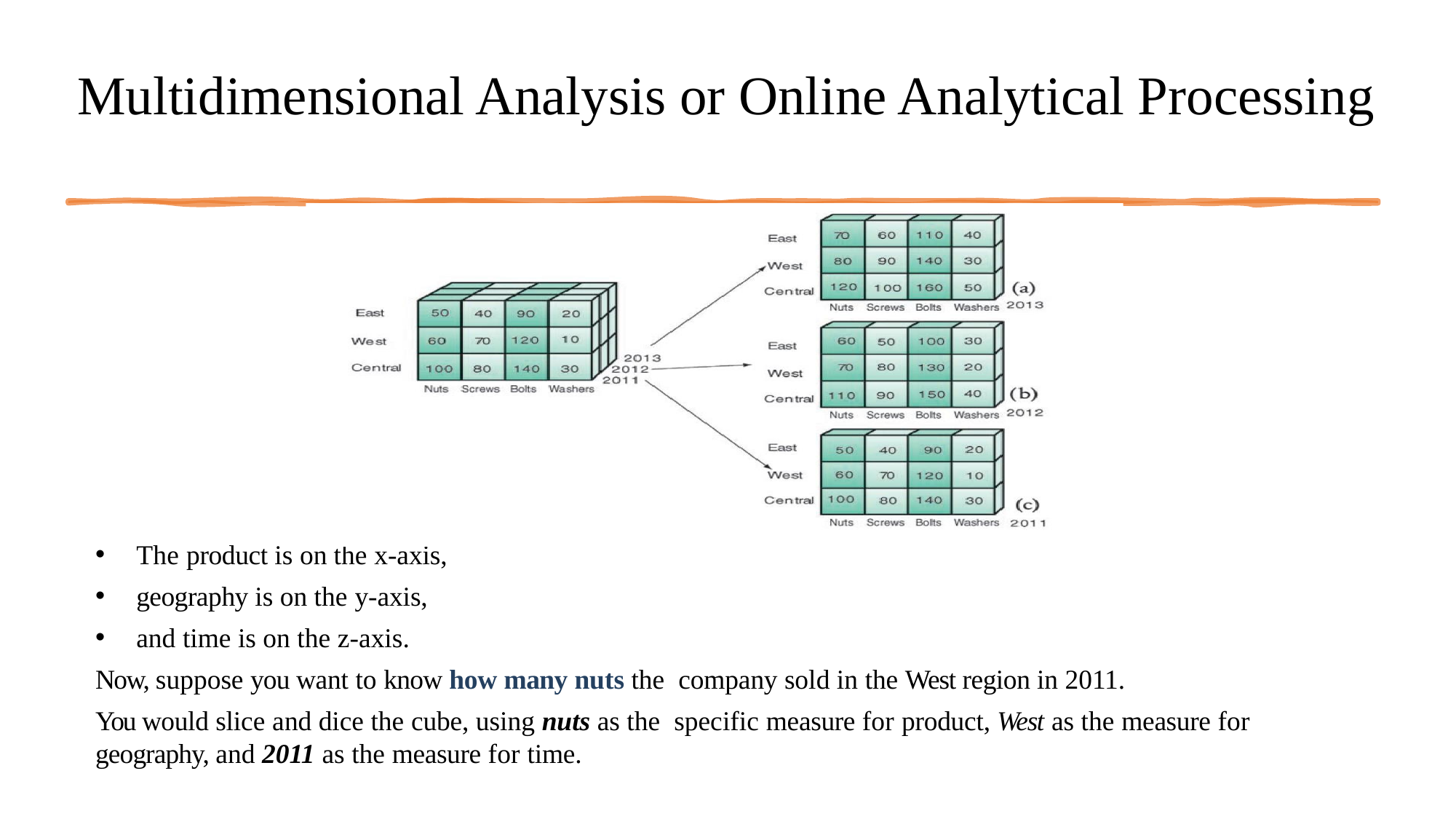

# Multidimensional Analysis or Online Analytical Processing

The product is on the x-axis,
geography is on the y-axis,
and time is on the z-axis.
Now, suppose you want to know how many nuts the  company sold in the West region in 2011.
You would slice and dice the cube, using nuts as the  specific measure for product, West as the measure for  geography, and 2011 as the measure for time.